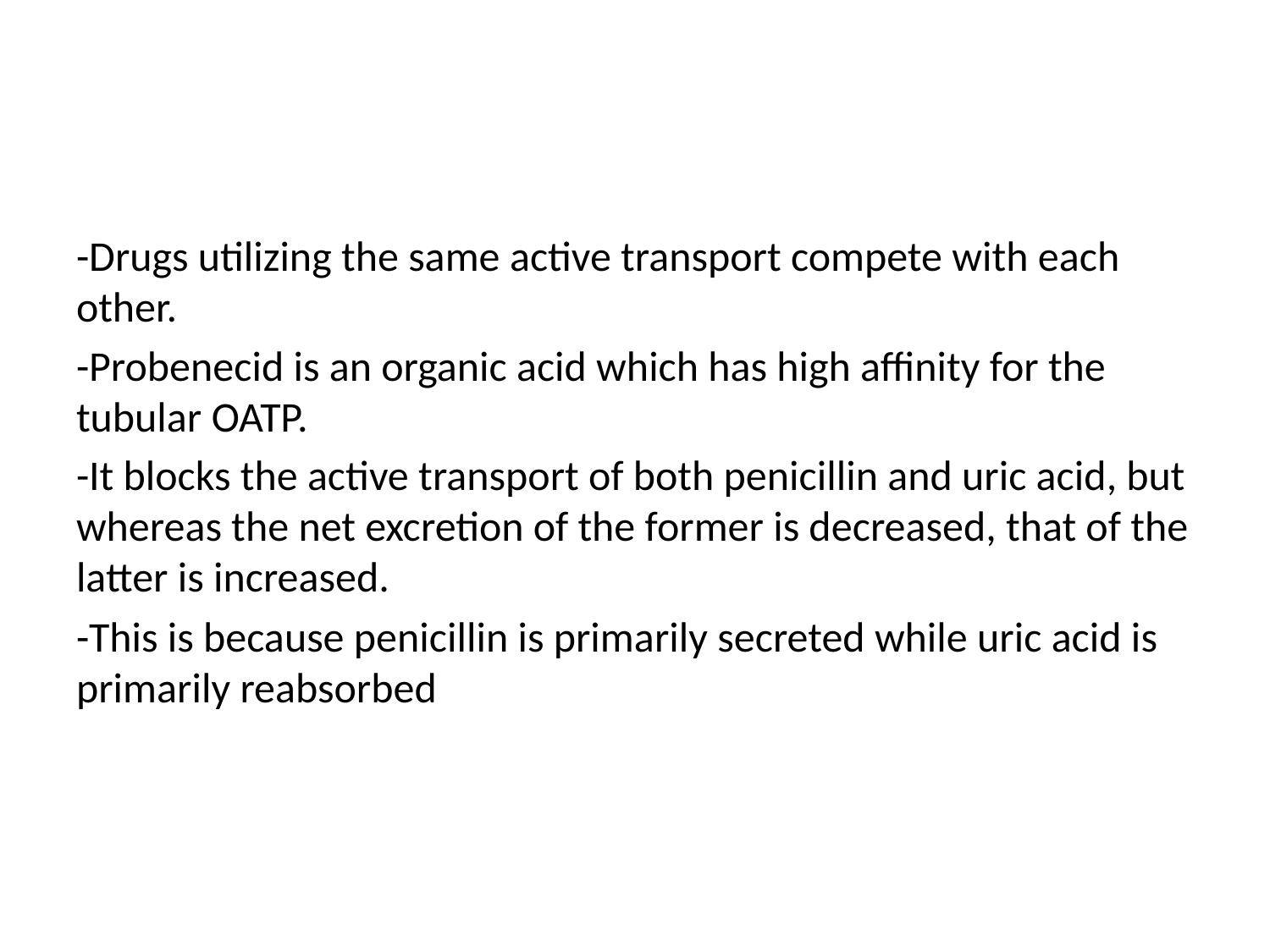

#
-Drugs utilizing the same active transport compete with each other.
-Probenecid is an organic acid which has high affinity for the tubular OATP.
-It blocks the active transport of both penicillin and uric acid, but whereas the net excretion of the former is decreased, that of the latter is increased.
-This is because penicillin is primarily secreted while uric acid is primarily reabsorbed